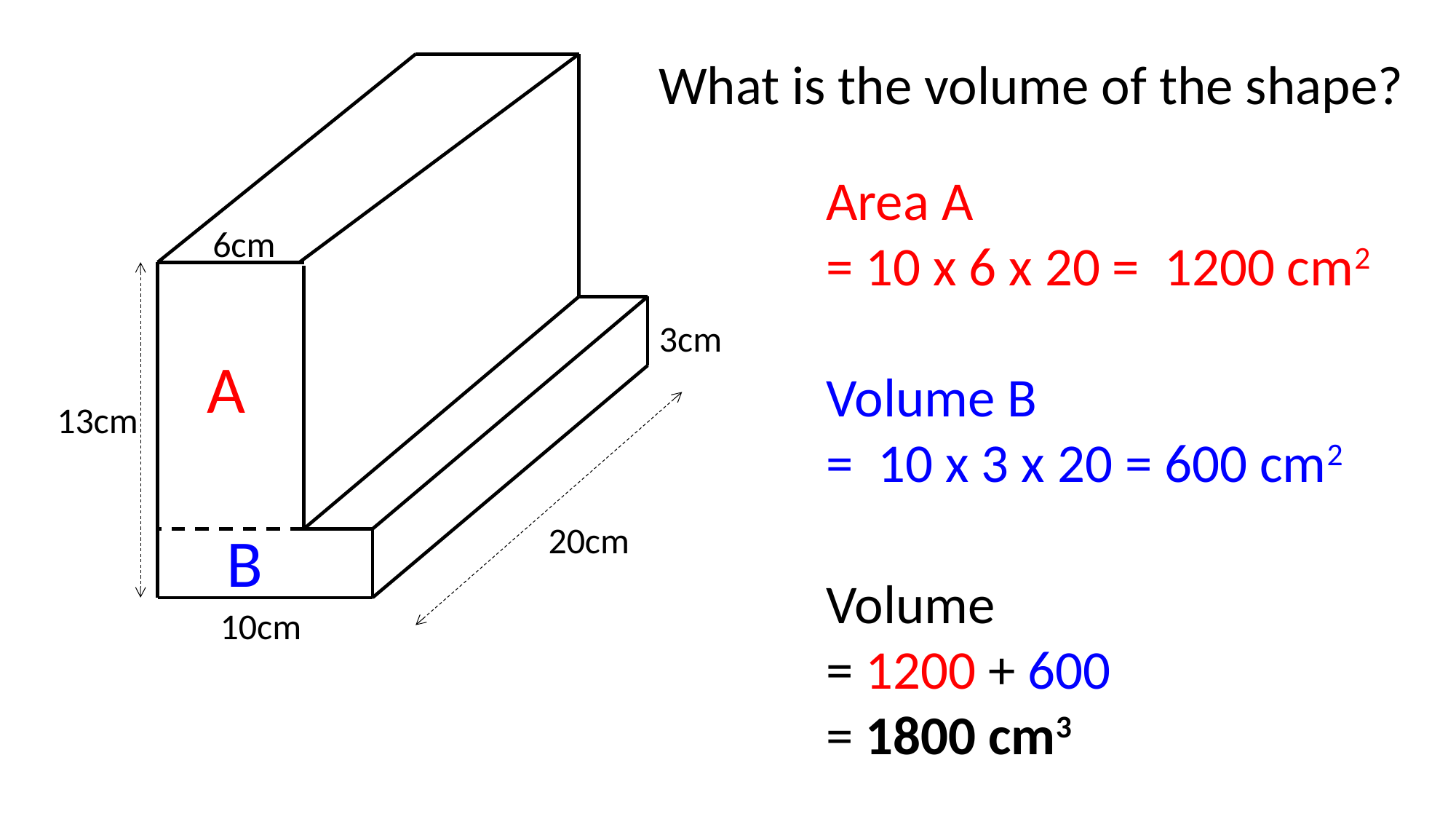

What is the volume of the shape?
Area A
= 10 x 6 x 20 =  1200 cm2

Volume B
=  10 x 3 x 20 = 600 cm2
6cm
3cm
A
13cm
20cm
B
Volume
= 1200 + 600
= 1800 cm3
10cm